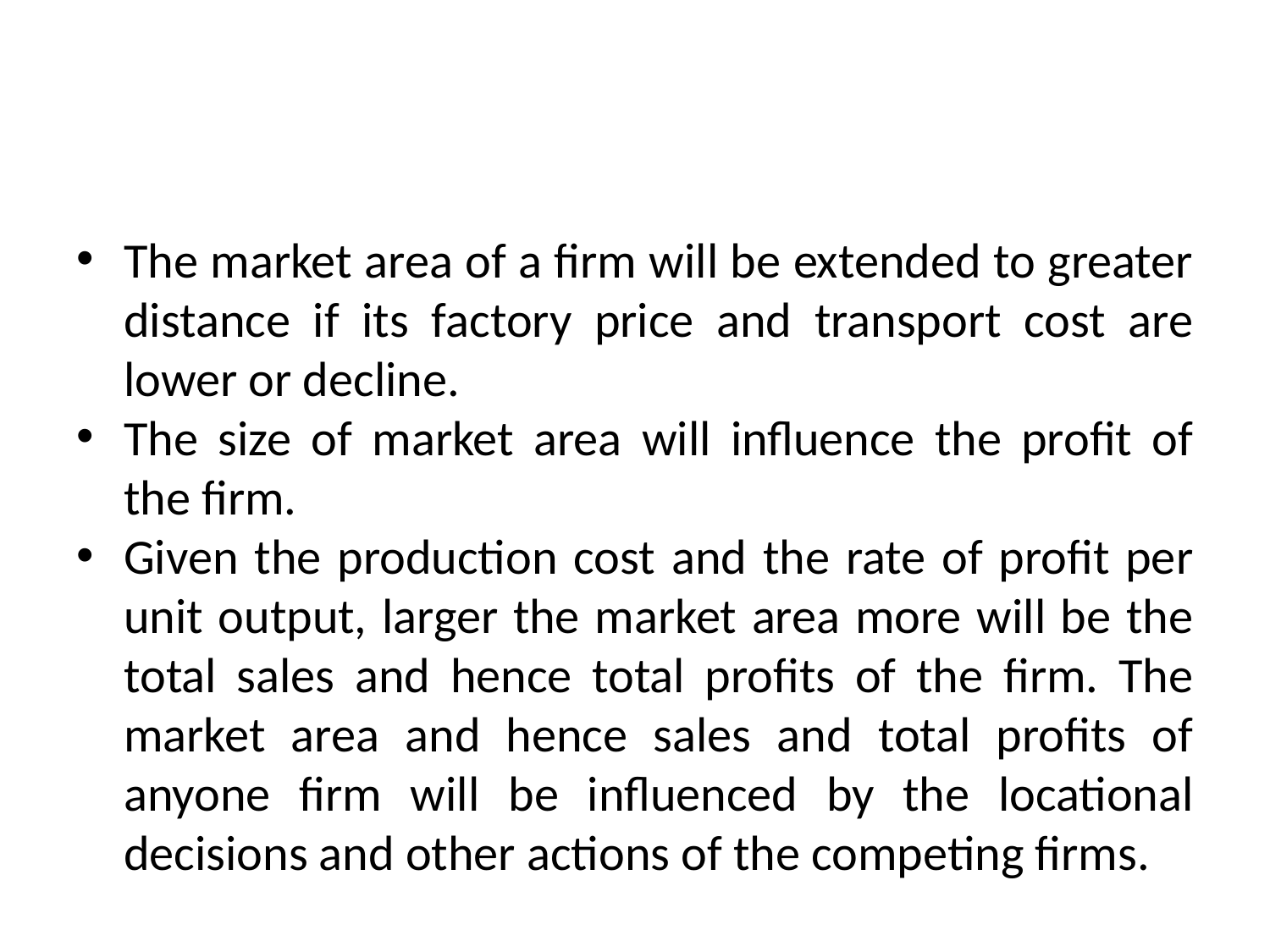

#
The market area of a firm will be extended to greater distance if its factory price and transport cost are lower or decline.
The size of market area will influence the profit of the firm.
Given the production cost and the rate of profit per unit output, larger the market area more will be the total sales and hence total profits of the firm. The market area and hence sales and total profits of anyone firm will be influenced by the locational decisions and other actions of the competing firms.